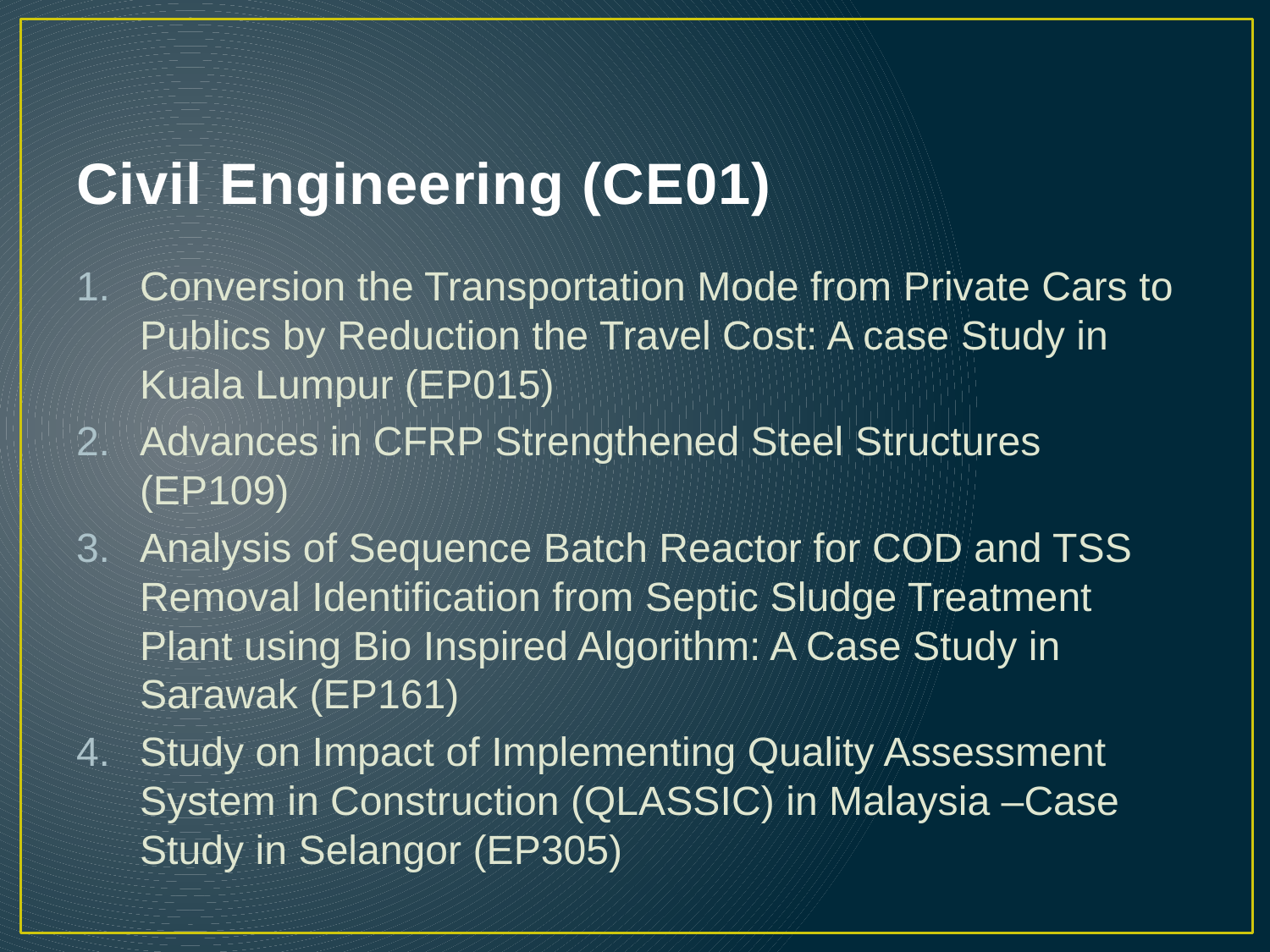

# Civil Engineering (CE01)
Conversion the Transportation Mode from Private Cars to Publics by Reduction the Travel Cost: A case Study in Kuala Lumpur (EP015)
Advances in CFRP Strengthened Steel Structures (EP109)
Analysis of Sequence Batch Reactor for COD and TSS Removal Identification from Septic Sludge Treatment Plant using Bio Inspired Algorithm: A Case Study in Sarawak (EP161)
Study on Impact of Implementing Quality Assessment System in Construction (QLASSIC) in Malaysia –Case Study in Selangor (EP305)